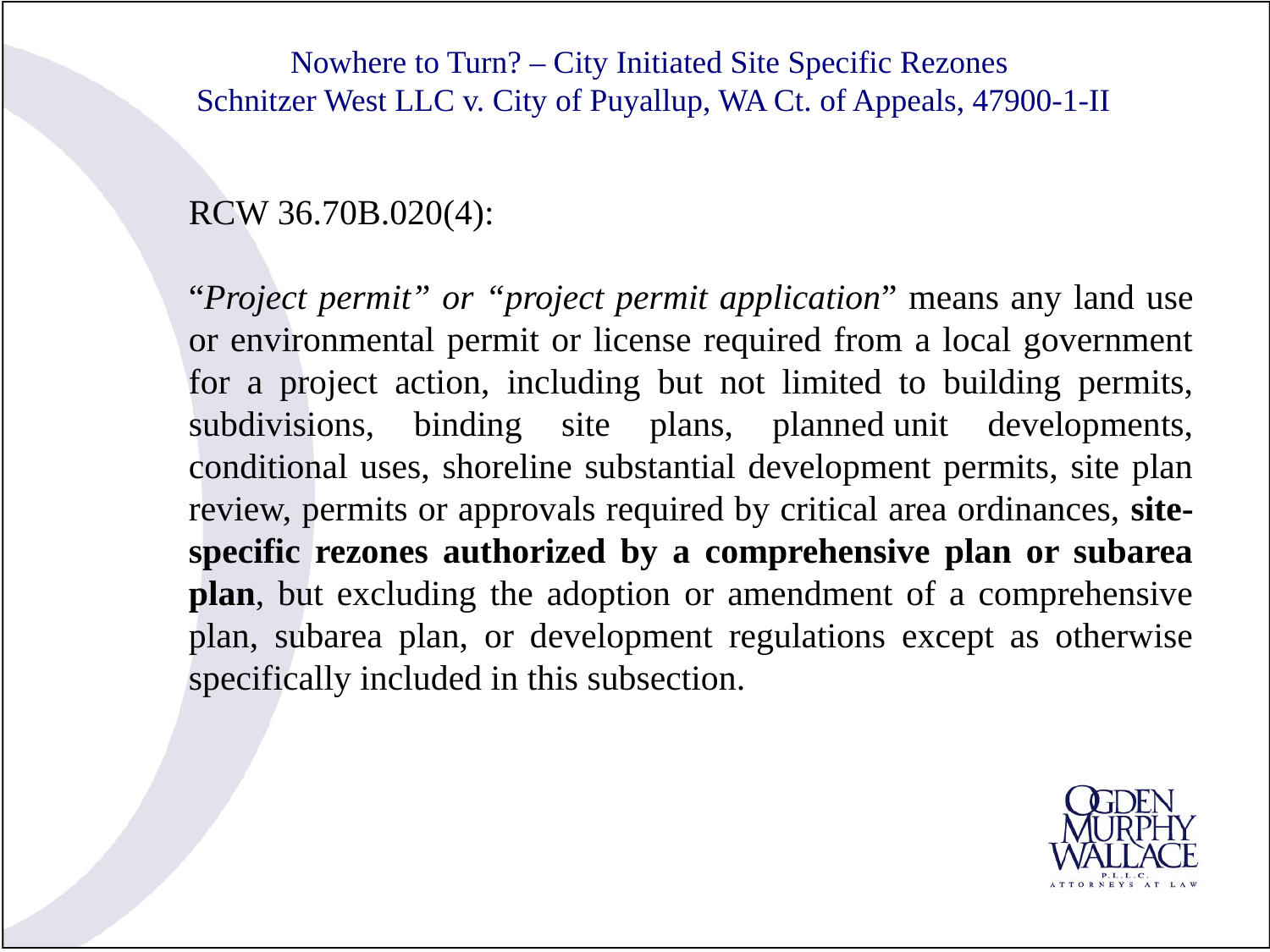

# Nowhere to Turn? – City Initiated Site Specific Rezones Schnitzer West LLC v. City of Puyallup, WA Ct. of Appeals, 47900-1-II
RCW 36.70B.020(4):

“Project permit” or “project permit application” means any land use or environmental permit or license required from a local government for a project action, including but not limited to building permits, subdivisions, binding site plans, planned unit developments, conditional uses, shoreline substantial development permits, site plan review, permits or approvals required by critical area ordinances, site-specific rezones authorized by a comprehensive plan or subarea plan, but excluding the adoption or amendment of a comprehensive plan, subarea plan, or development regulations except as otherwise specifically included in this subsection.